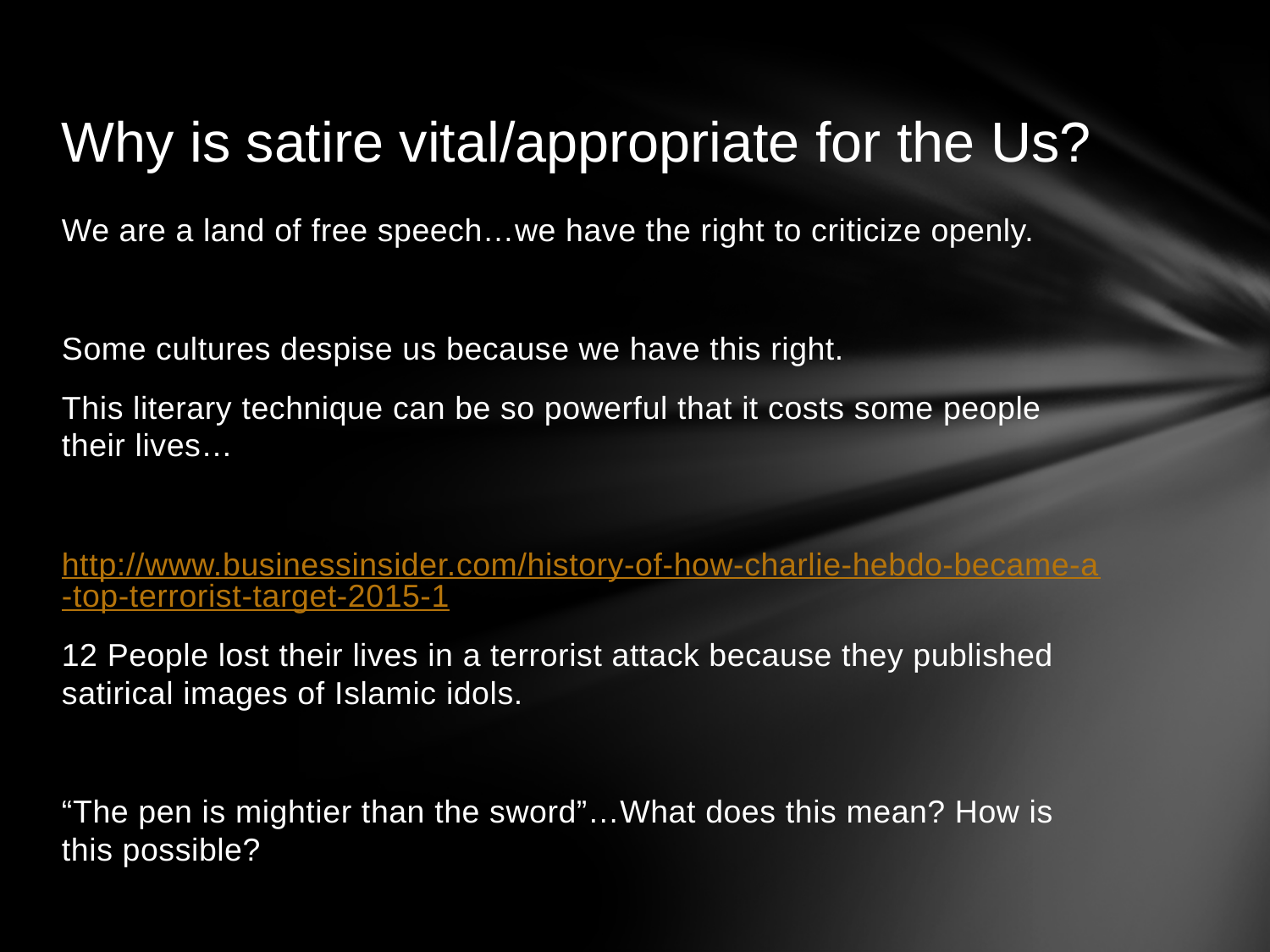

# Why is satire vital/appropriate for the Us?
We are a land of free speech…we have the right to criticize openly.

Some cultures despise us because we have this right.
This literary technique can be so powerful that it costs some people their lives…

http://www.businessinsider.com/history-of-how-charlie-hebdo-became-a-top-terrorist-target-2015-1
12 People lost their lives in a terrorist attack because they published satirical images of Islamic idols.

“The pen is mightier than the sword”…What does this mean? How is this possible?